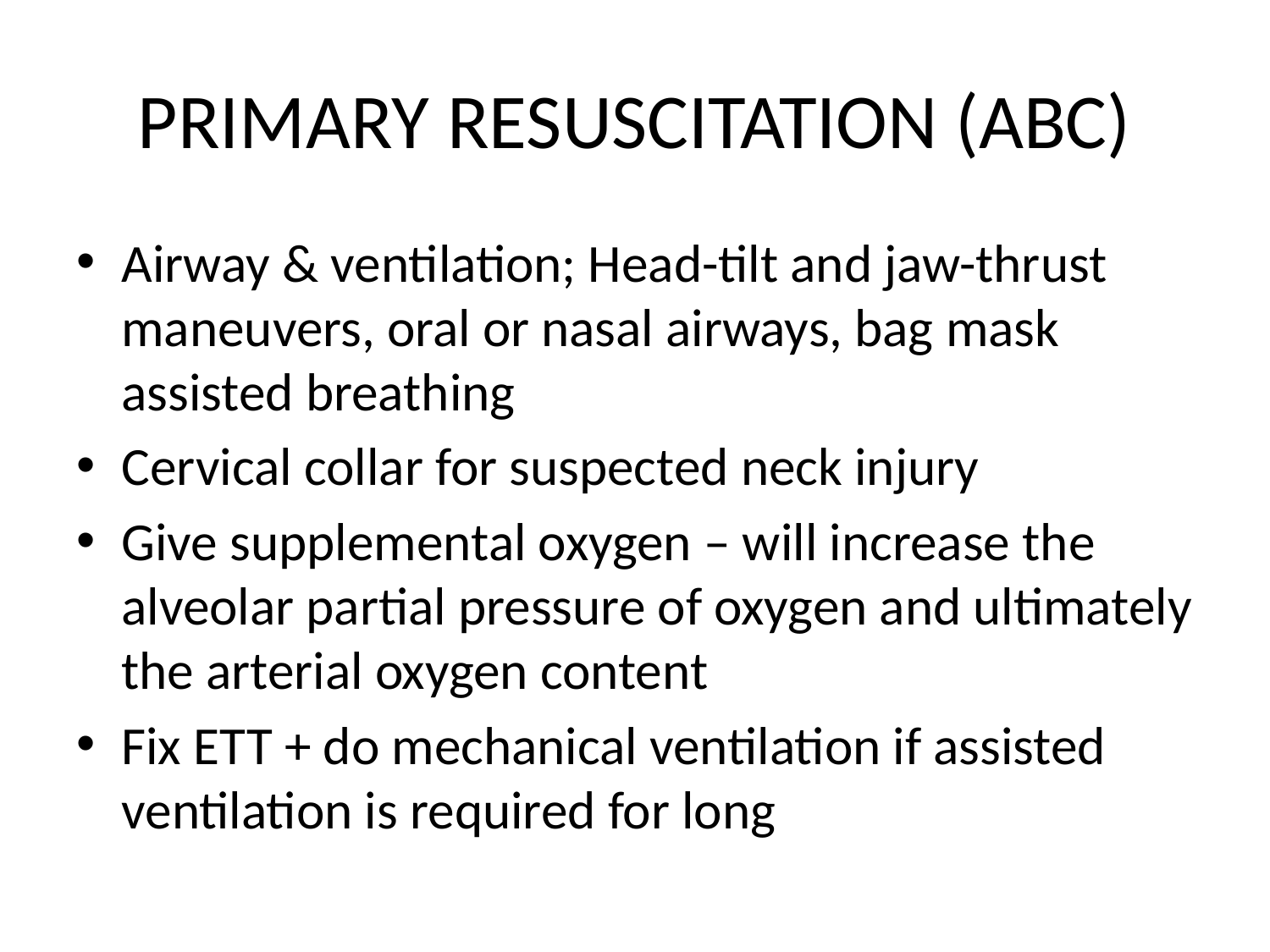

# PRIMARY RESUSCITATION (ABC)
Airway & ventilation; Head-tilt and jaw-thrust maneuvers, oral or nasal airways, bag mask assisted breathing
Cervical collar for suspected neck injury
Give supplemental oxygen – will increase the alveolar partial pressure of oxygen and ultimately the arterial oxygen content
Fix ETT + do mechanical ventilation if assisted ventilation is required for long